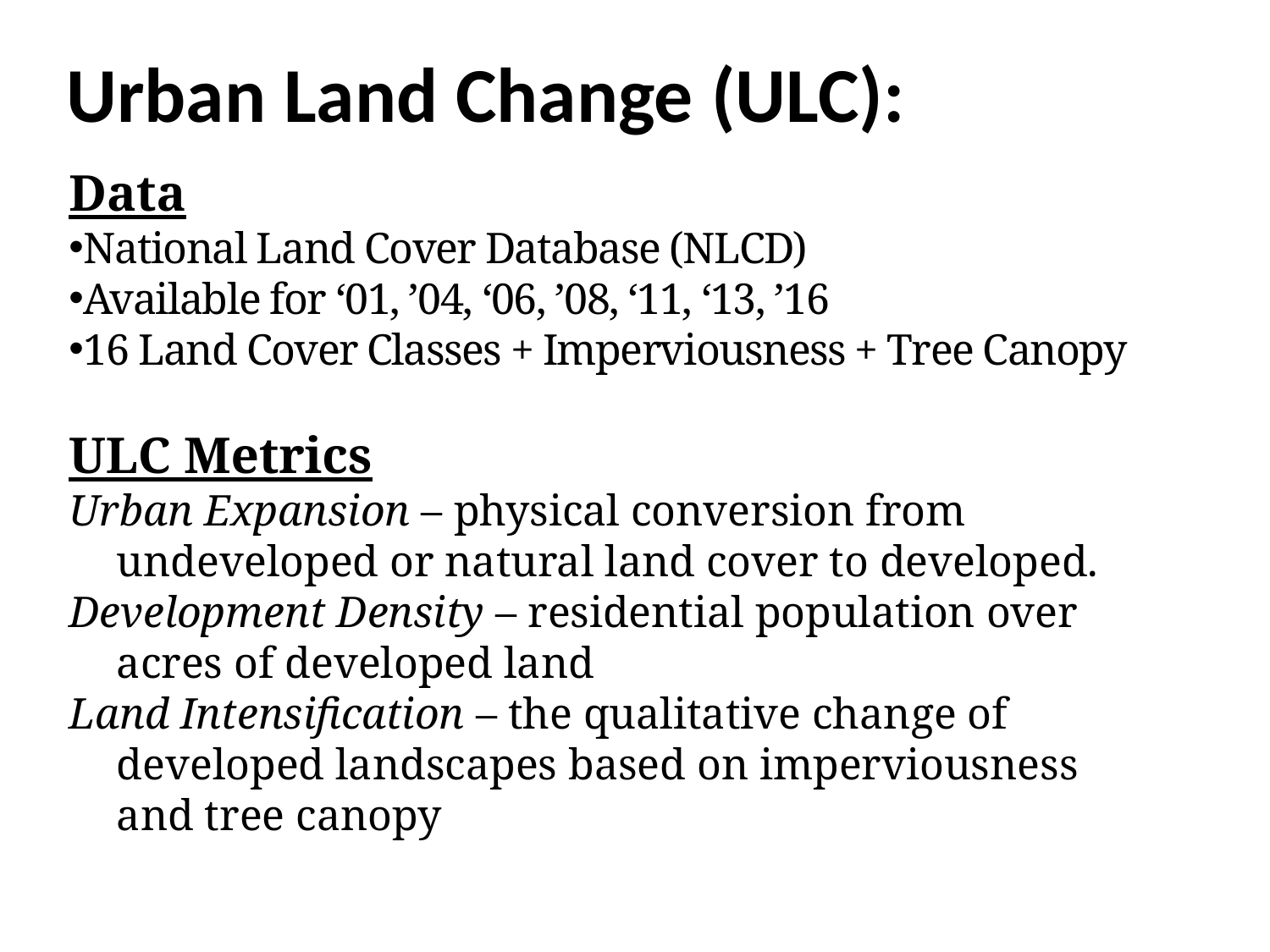

Urban Land Change (ULC):
Data
National Land Cover Database (NLCD)
Available for ‘01, ’04, ‘06, ’08, ‘11, ‘13, ’16
16 Land Cover Classes + Imperviousness + Tree Canopy

ULC Metrics
Urban Expansion – physical conversion from undeveloped or natural land cover to developed.
Development Density – residential population over acres of developed land
Land Intensification – the qualitative change of developed landscapes based on imperviousness and tree canopy